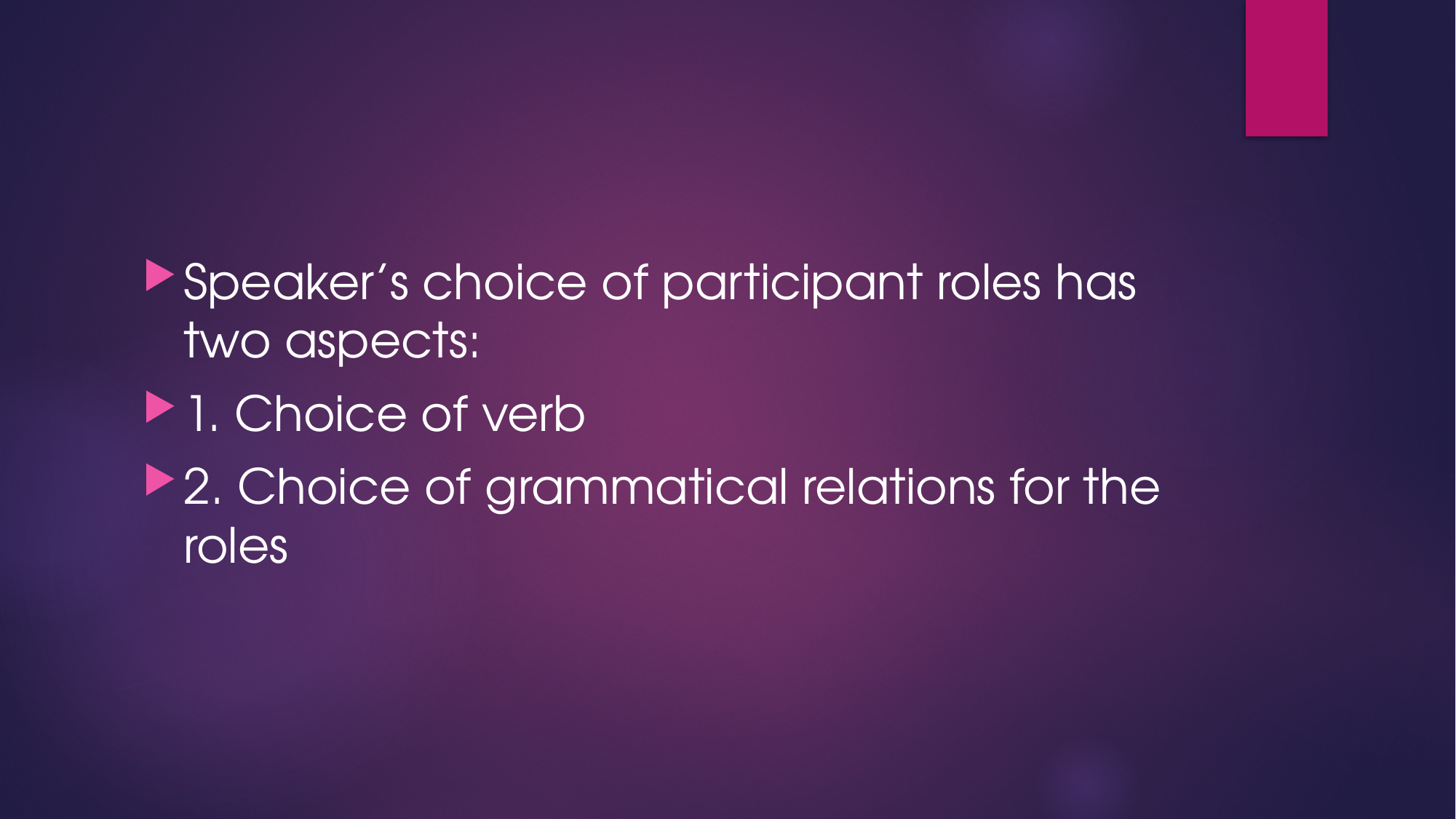

Speaker’s choice of participant roles has two aspects:
1. Choice of verb
2. Choice of grammatical relations for the roles